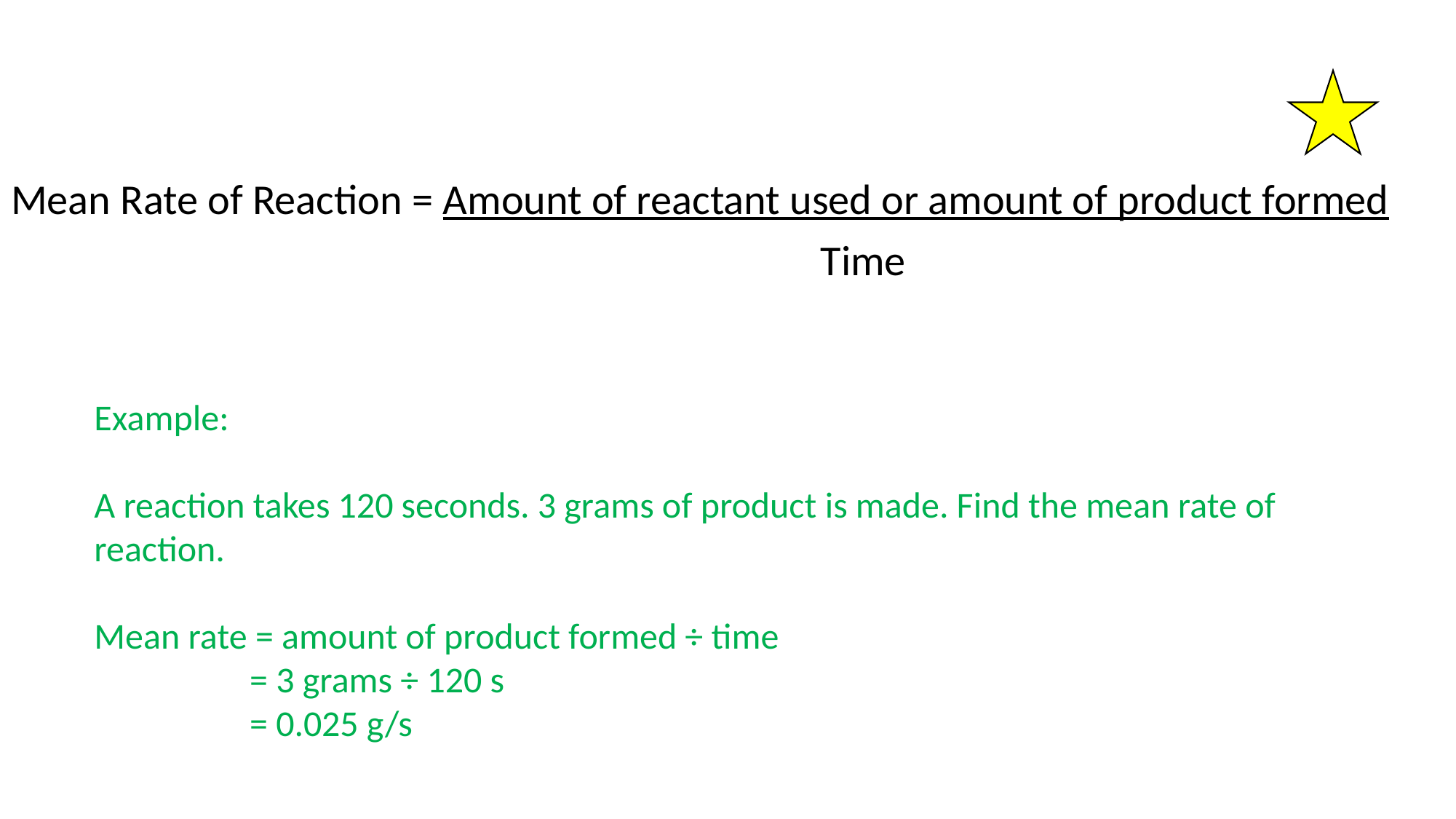

Mean Rate of Reaction = Amount of reactant used or amount of product formed
                                                                                    Time
Example:

A reaction takes 120 seconds. 3 grams of product is made. Find the mean rate of reaction.

Mean rate = amount of product formed ÷ time
                   = 3 grams ÷ 120 s
                   = 0.025 g/s